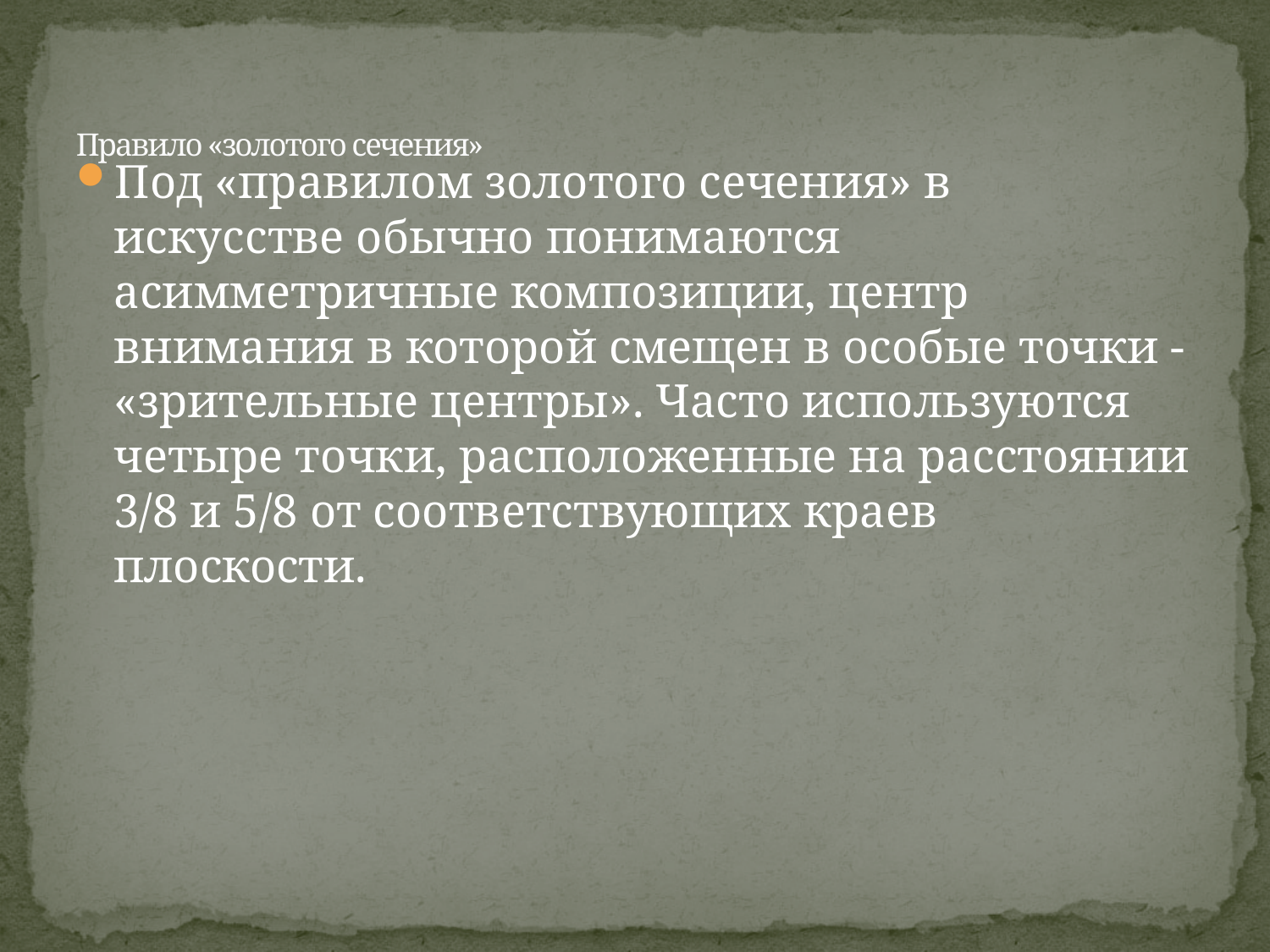

# Правило «золотого сечения»
Под «правилом золотого сечения» в искусстве обычно понимаются асимметричные композиции, центр внимания в которой смещен в особые точки - «зрительные центры». Часто используются четыре точки, расположенные на расстоянии 3/8 и 5/8 от соответствующих краев плоскости.